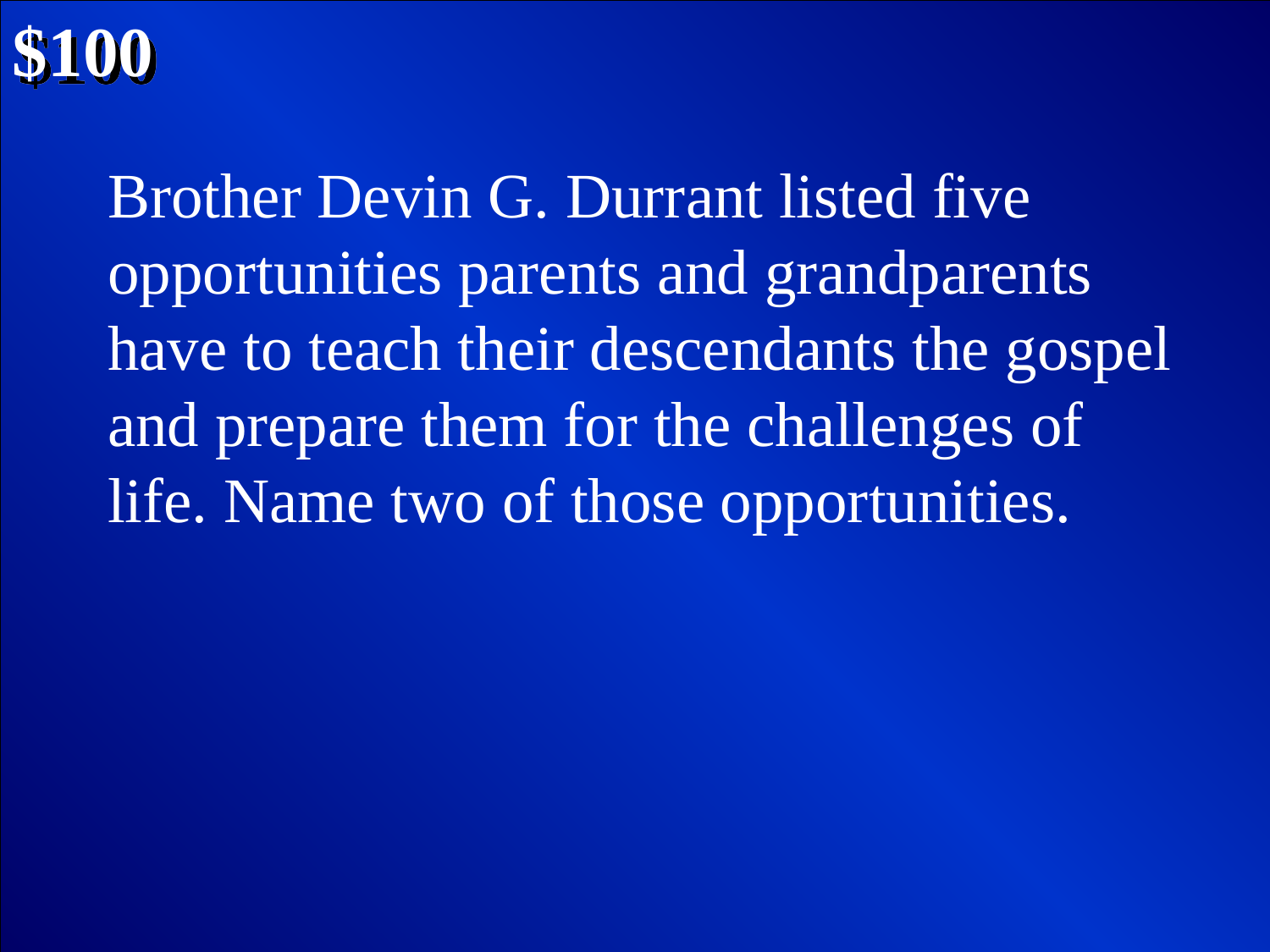

$100
Brother Devin G. Durrant listed five opportunities parents and grandparents have to teach their descendants the gospel and prepare them for the challenges of life. Name two of those opportunities.